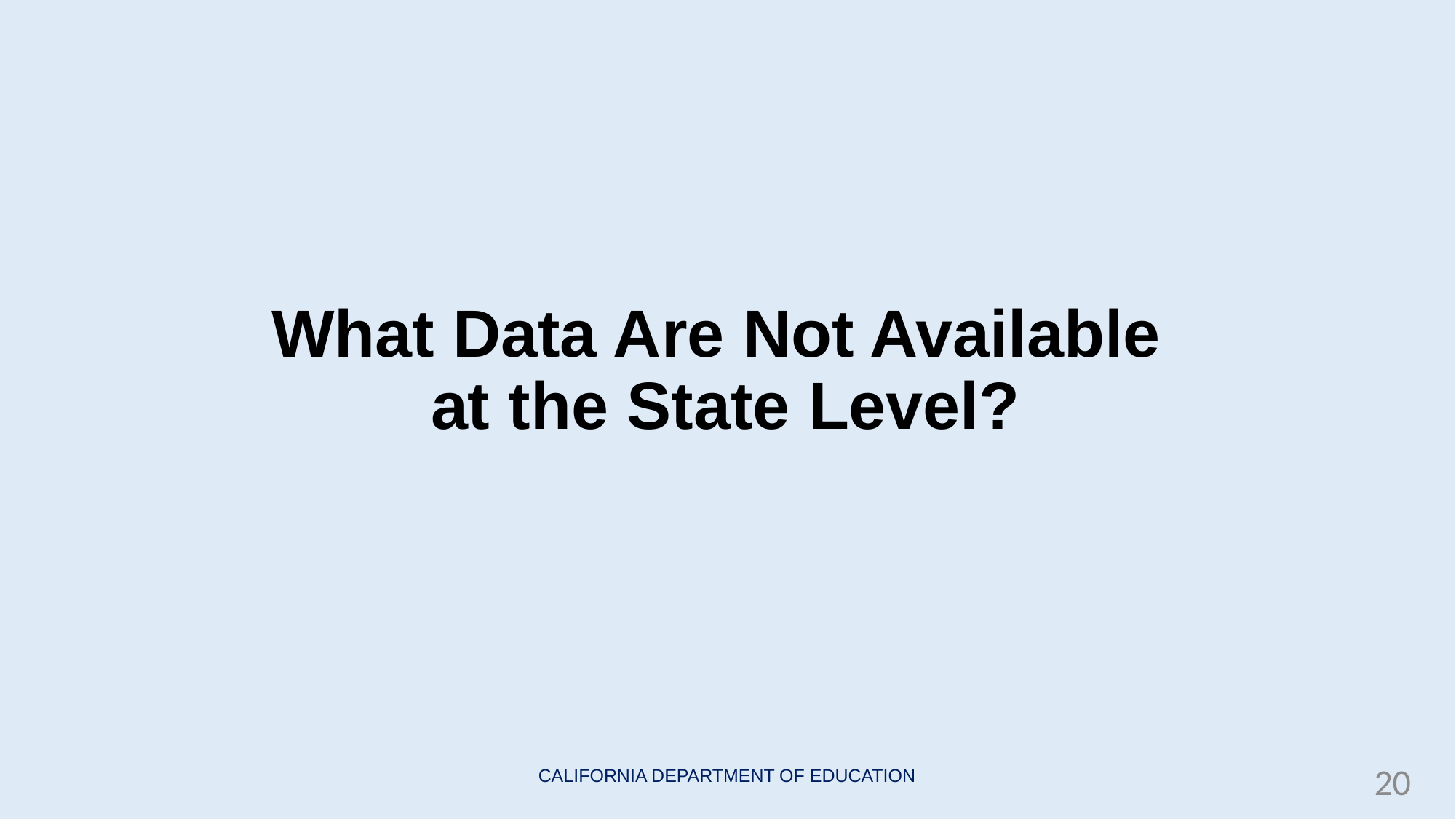

# What Data Are Not Available at the State Level?
20